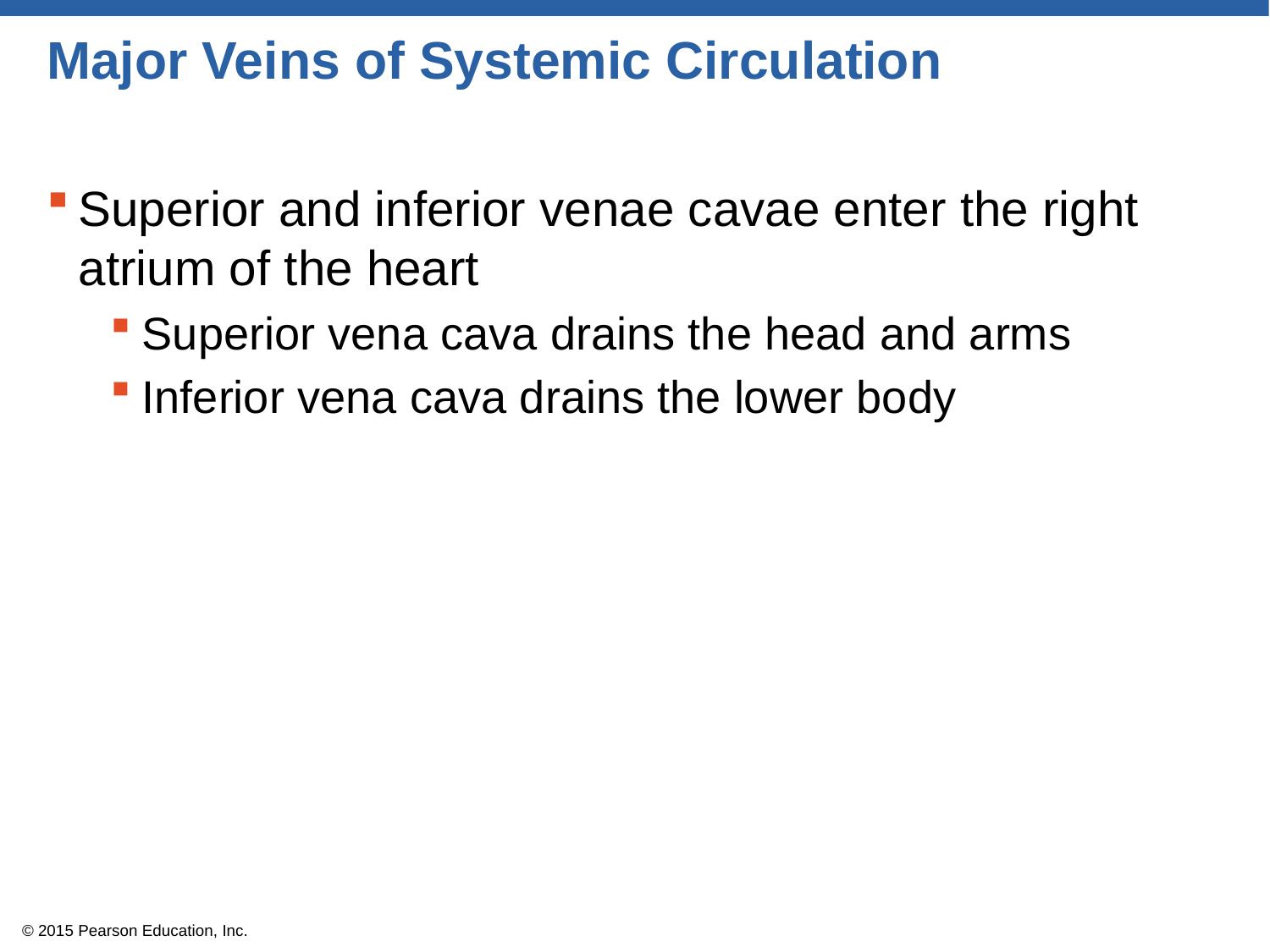

# Major Veins of Systemic Circulation
Superior and inferior venae cavae enter the right atrium of the heart
Superior vena cava drains the head and arms
Inferior vena cava drains the lower body
© 2015 Pearson Education, Inc.